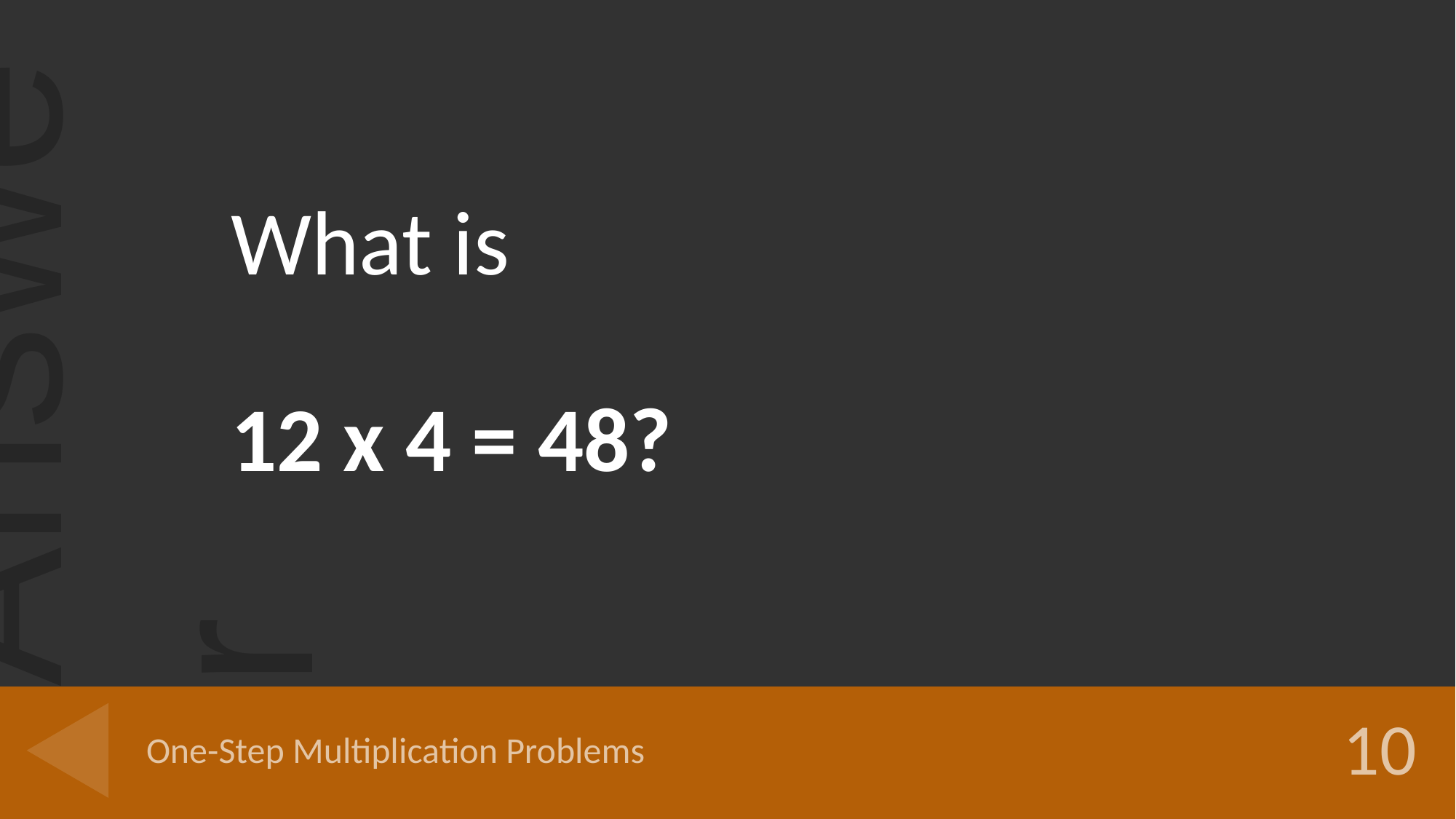

What is

12 x 4 = 48?
# One-Step Multiplication Problems
10